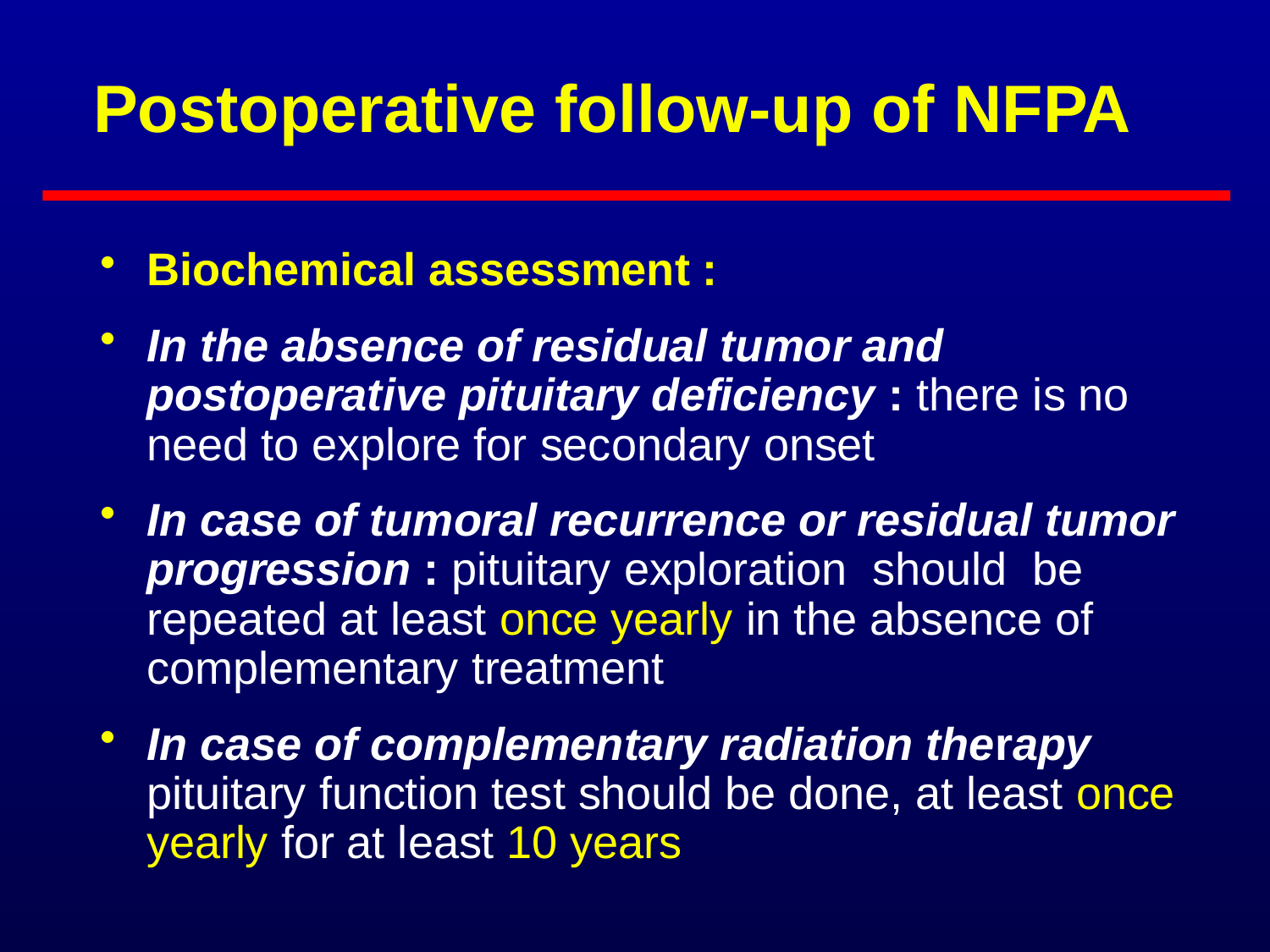

# Postoperative follow-up of NFPA
Biochemical assessment :
In the absence of residual tumor and postoperative pituitary deficiency : there is no need to explore for secondary onset
In case of tumoral recurrence or residual tumor progression : pituitary exploration  should  be repeated at least once yearly in the absence of complementary treatment
In case of complementary radiation therapy pituitary function test should be done, at least once yearly for at least 10 years